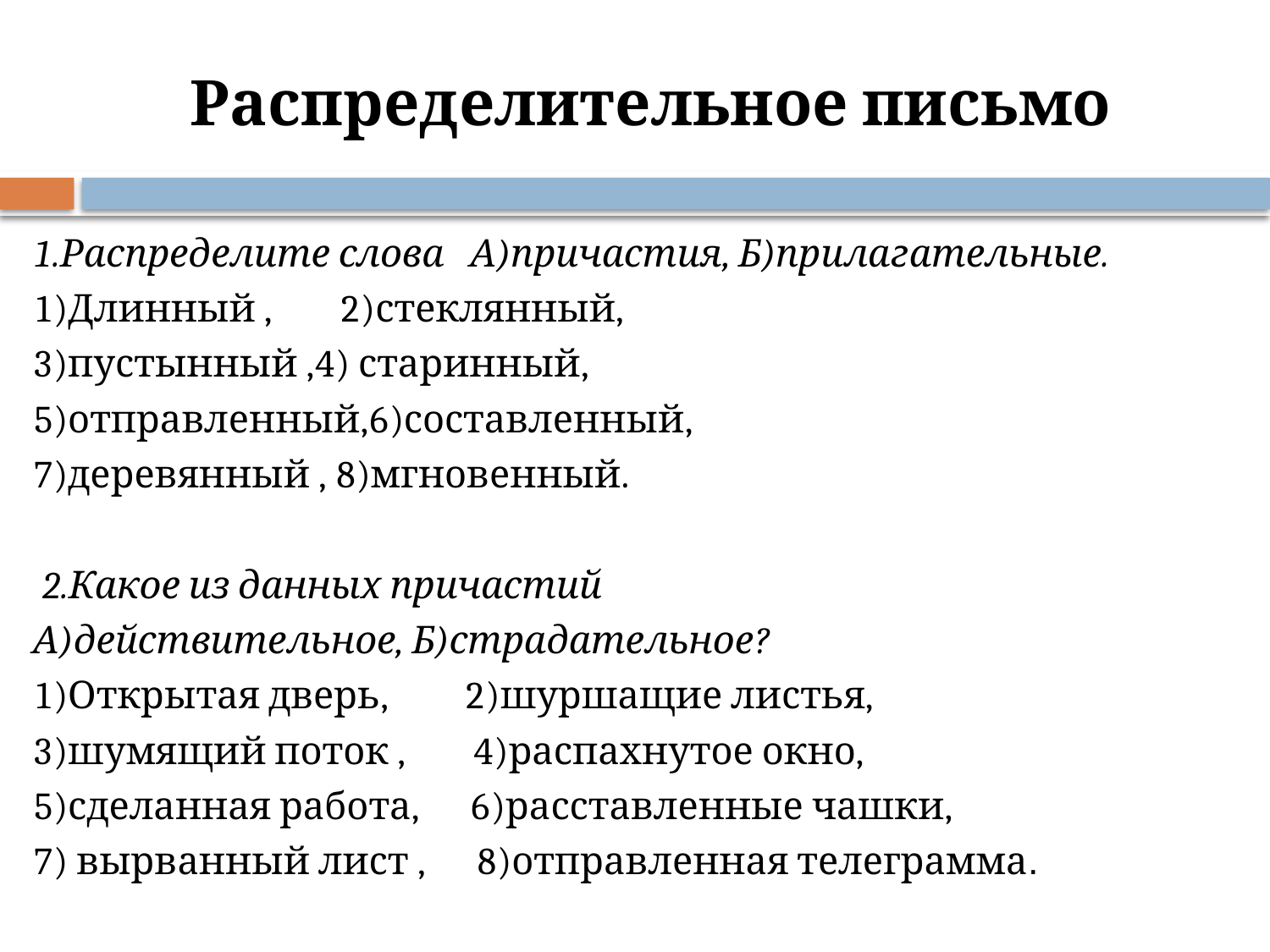

# Распределительное письмо
1.Распределите слова   А)причастия, Б)прилагательные.
1)Длинный ,        2)стеклянный,
3)пустынный ,4) старинный,
5)отправленный,6)составленный,
7)деревянный , 8)мгновенный.

 2.Какое из данных причастий
А)действительное, Б)страдательное?
1)Открытая дверь,         2)шуршащие листья,
3)шумящий поток ,        4)распахнутое окно,
5)сделанная работа,      6)расставленные чашки,
7) вырванный лист ,      8)отправленная телеграмма.